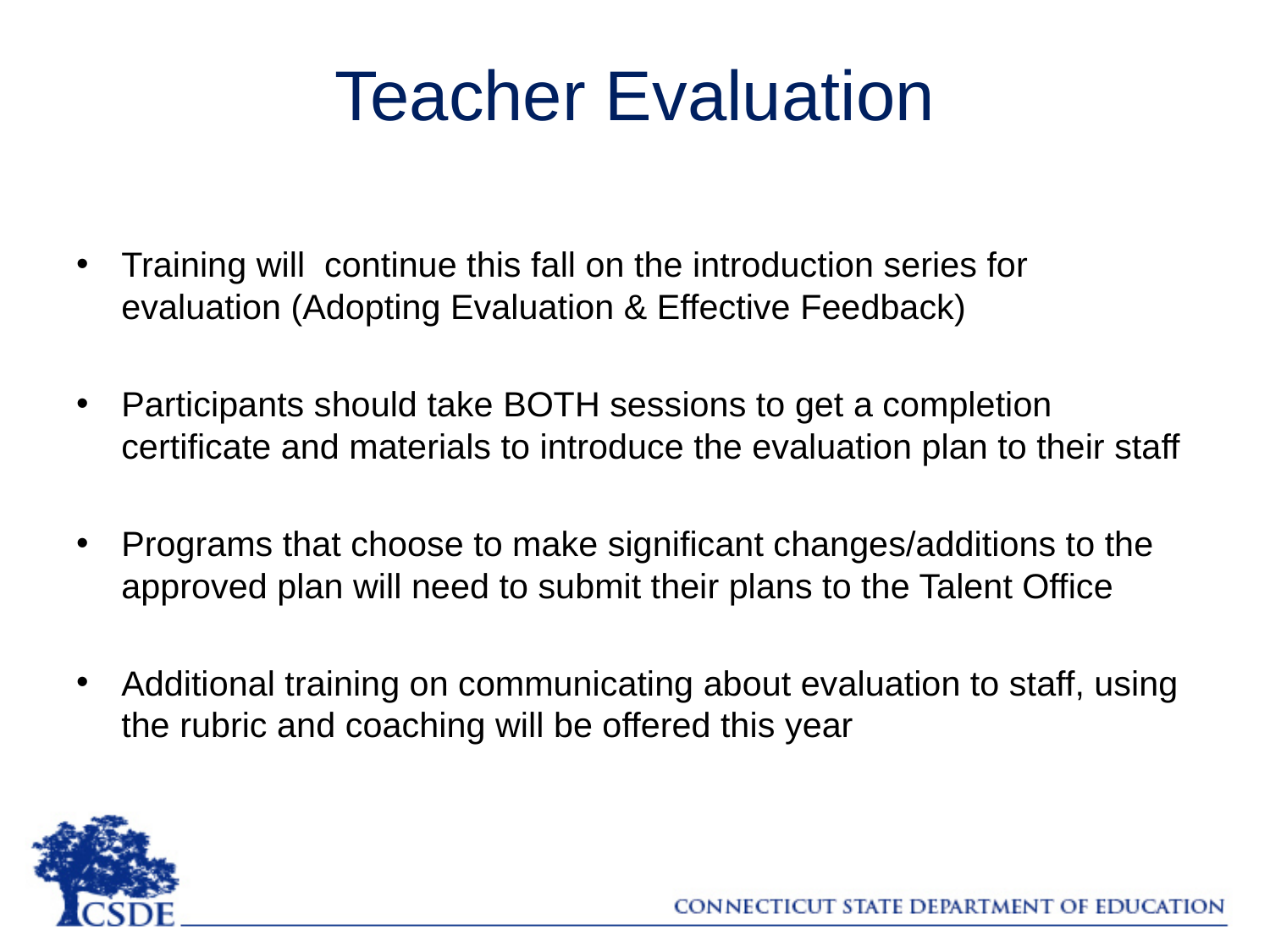

# Teacher Evaluation

Training will  continue this fall on the introduction series for evaluation (Adopting Evaluation & Effective Feedback)

Participants should take BOTH sessions to get a completion certificate and materials to introduce the evaluation plan to their staff

Programs that choose to make significant changes/additions to the approved plan will need to submit their plans to the Talent Office

Additional training on communicating about evaluation to staff, using the rubric and coaching will be offered this year